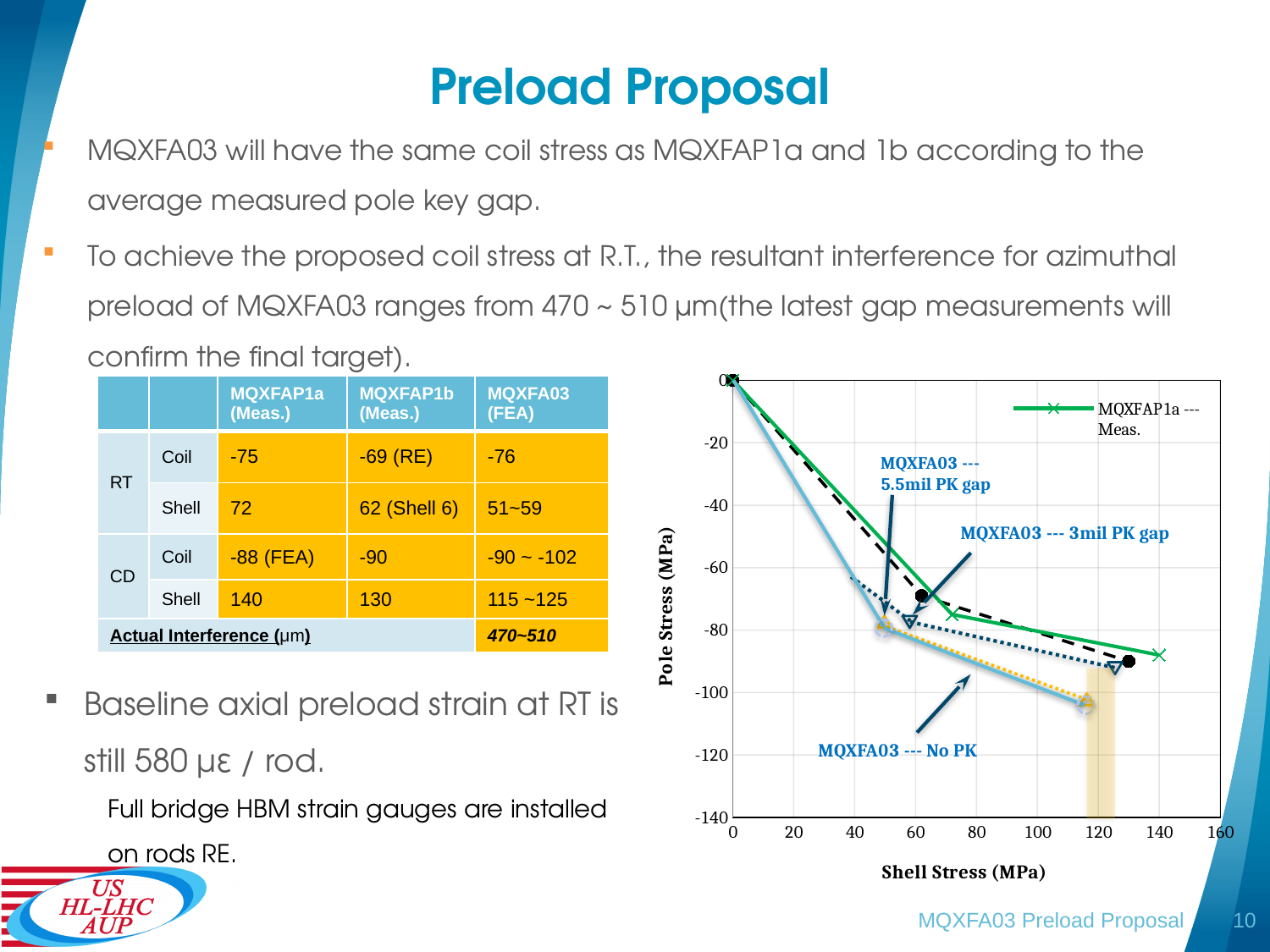

# Preload Proposal
MQXFA03 will have the same coil stress as MQXFAP1a and 1b according to the average measured pole key gap.
To achieve the proposed coil stress at R.T., the resultant interference for azimuthal preload of MQXFA03 ranges from 470 ~ 510 µm(the latest gap measurements will confirm the final target).

### Chart

| Category |  |  |
|---|---|---|
MQXFA03 --- 5.5mil PK gap
MQXFA03 --- 3mil PK gap

MQXFA03 --- No PK
|  |  | MQXFAP1a (Meas.) | MQXFAP1b (Meas.) | MQXFA03 (FEA) |
| --- | --- | --- | --- | --- |
| RT | Coil | -75 | -69 (RE) | -76 |
|  | Shell | 72 | 62 (Shell 6) | 51~59 |
| CD | Coil | -88 (FEA) | -90 | -90 ~ -102 |
|  | Shell | 140 | 130 | 115 ~125 |
| Actual Interference (μm) |  |  |  | 470~510 |
Baseline axial preload strain at RT is still 580 με / rod.
Full bridge HBM strain gauges are installed on rods RE.
MQXFA03 Preload Proposal
10